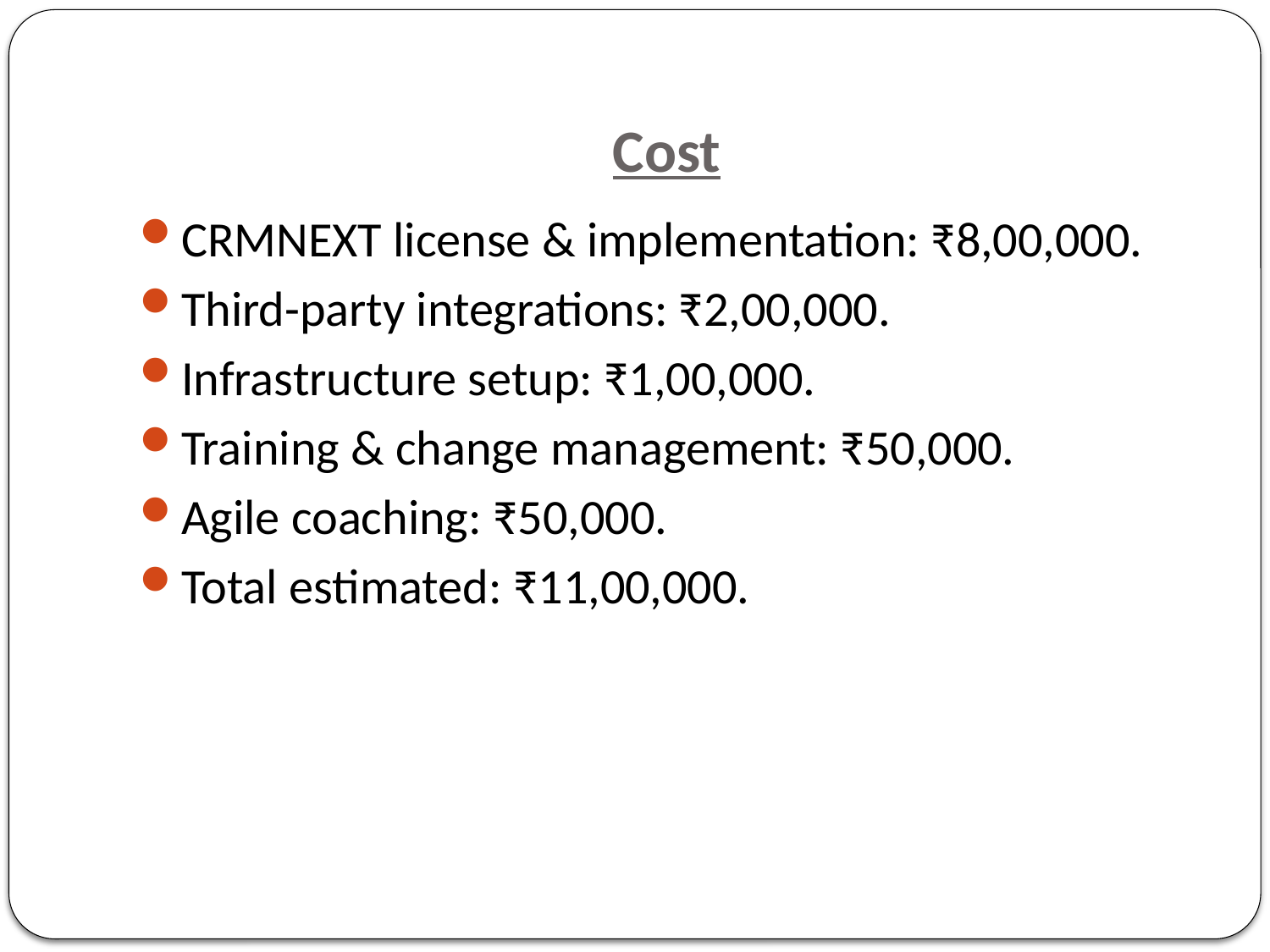

# Cost
CRMNEXT license & implementation: ₹8,00,000.
Third-party integrations: ₹2,00,000.
Infrastructure setup: ₹1,00,000.
Training & change management: ₹50,000.
Agile coaching: ₹50,000.
Total estimated: ₹11,00,000.